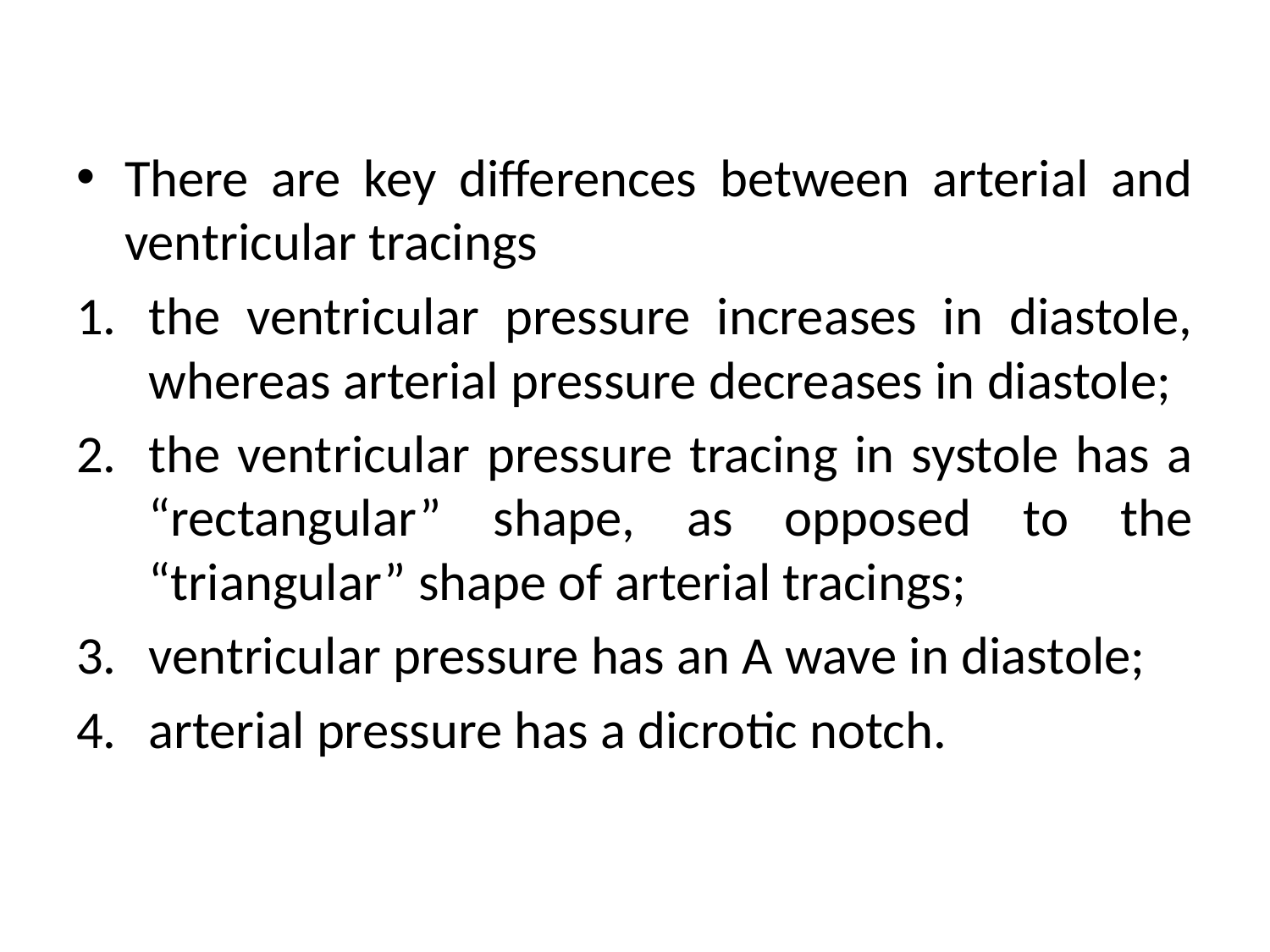

There are key differences between arterial and ventricular tracings
the ventricular pressure increases in diastole, whereas arterial pressure decreases in diastole;
the ventricular pressure tracing in systole has a “rectangular” shape, as opposed to the “triangular” shape of arterial tracings;
ventricular pressure has an A wave in diastole;
arterial pressure has a dicrotic notch.